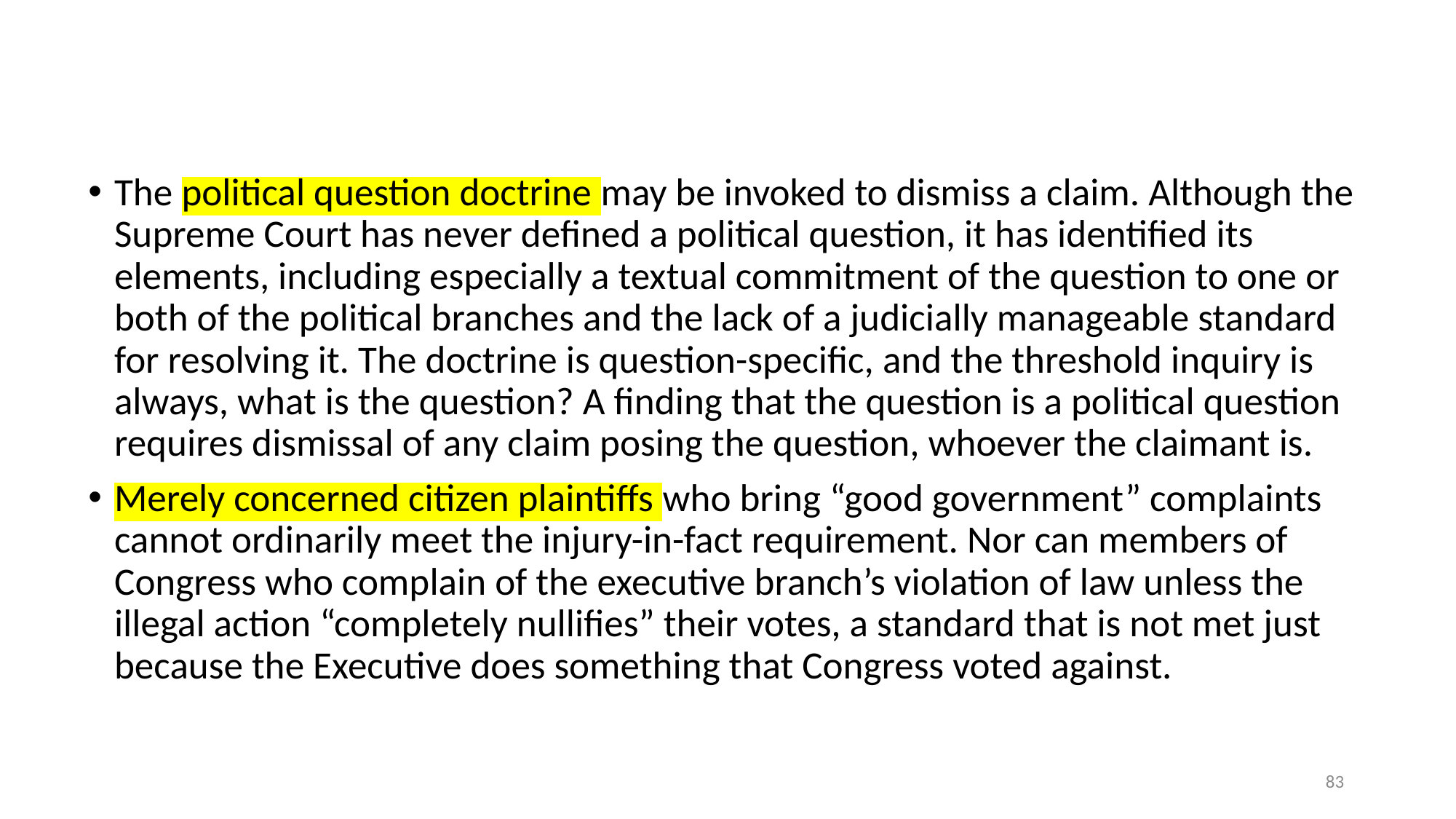

#
The political question doctrine may be invoked to dismiss a claim. Although the Supreme Court has never defined a political question, it has identified its elements, including especially a textual commitment of the question to one or both of the political branches and the lack of a judicially manageable standard for resolving it. The doctrine is question-specific, and the threshold inquiry is always, what is the question? A finding that the question is a political question requires dismissal of any claim posing the question, whoever the claimant is.
Merely concerned citizen plaintiffs who bring “good government” complaints cannot ordinarily meet the injury-in-fact requirement. Nor can members of Congress who complain of the executive branch’s violation of law unless the illegal action “completely nullifies” their votes, a standard that is not met just because the Executive does something that Congress voted against.
83